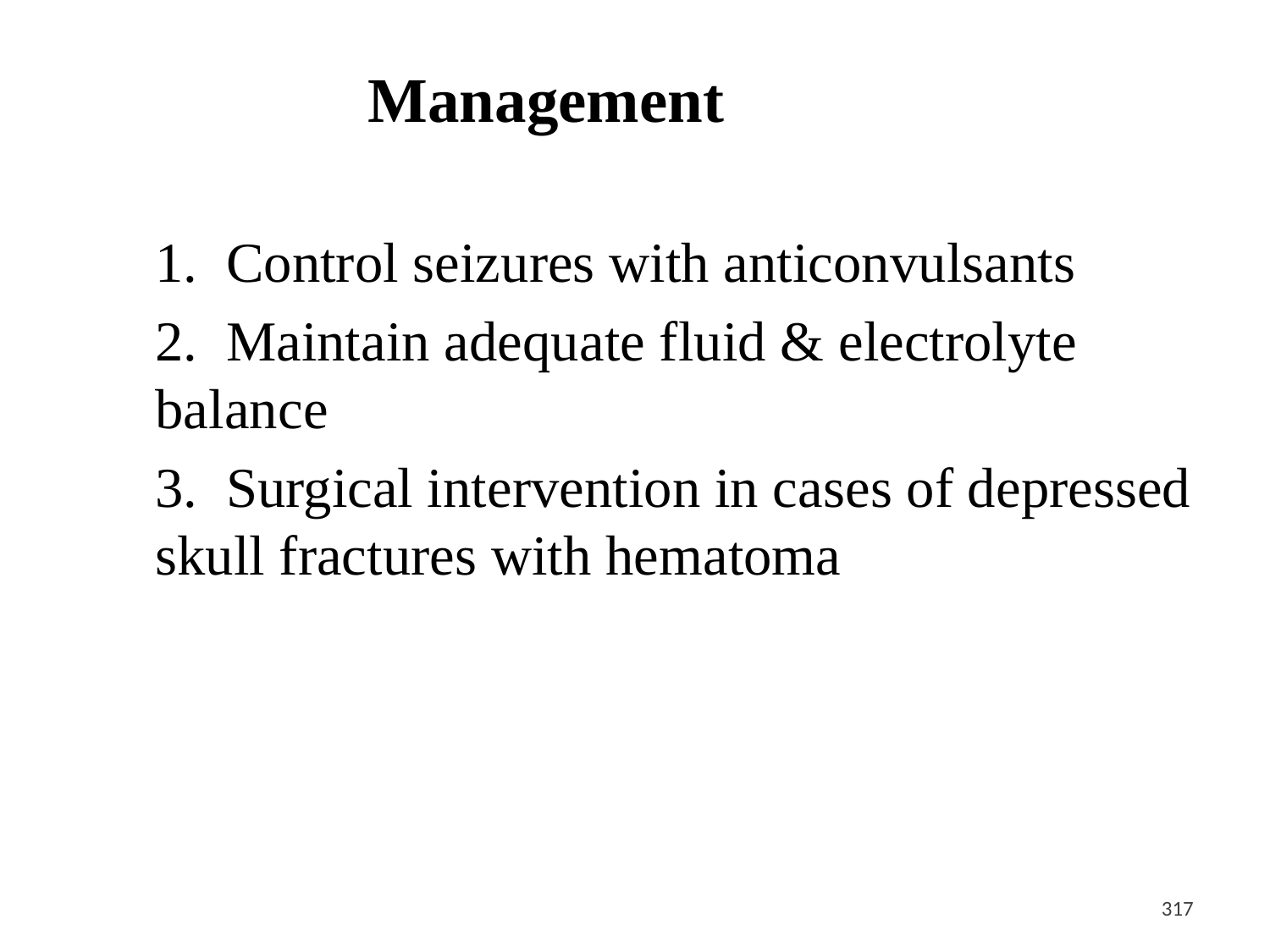

Management

1.  Control seizures with anticonvulsants
2.  Maintain adequate fluid & electrolyte balance
3.  Surgical intervention in cases of depressed skull fractures with hematoma

317